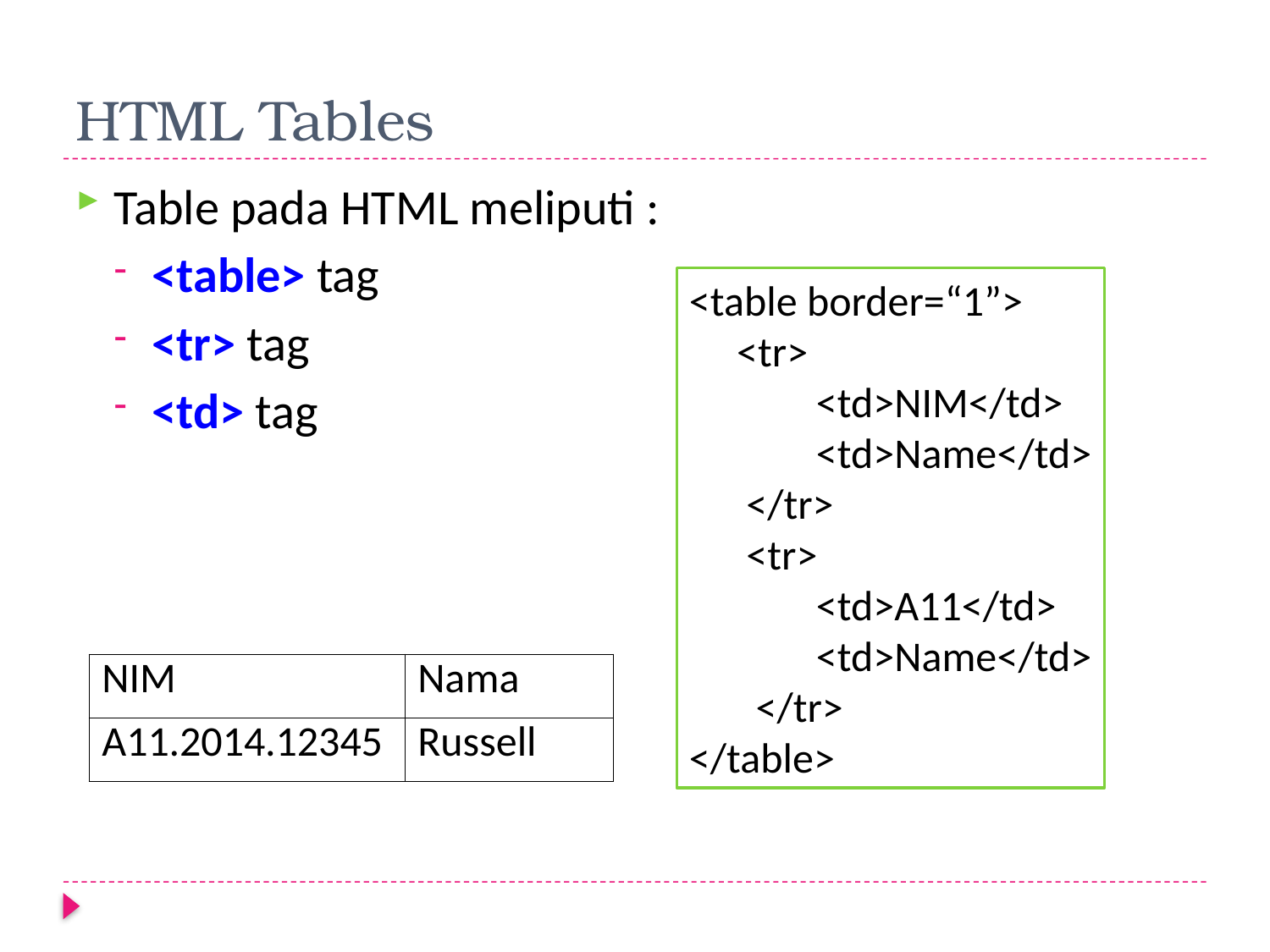

# HTML Tables
Table pada HTML meliputi :
<table> tag
<tr> tag
<td> tag
<table border=“1”>
     <tr>
	<td>NIM</td>
	<td>Name</td>
      </tr>
      <tr>
	<td>A11</td>
	<td>Name</td>
       </tr>
</table>
| NIM | Nama |
| --- | --- |
| A11.2014.12345 | Russell |